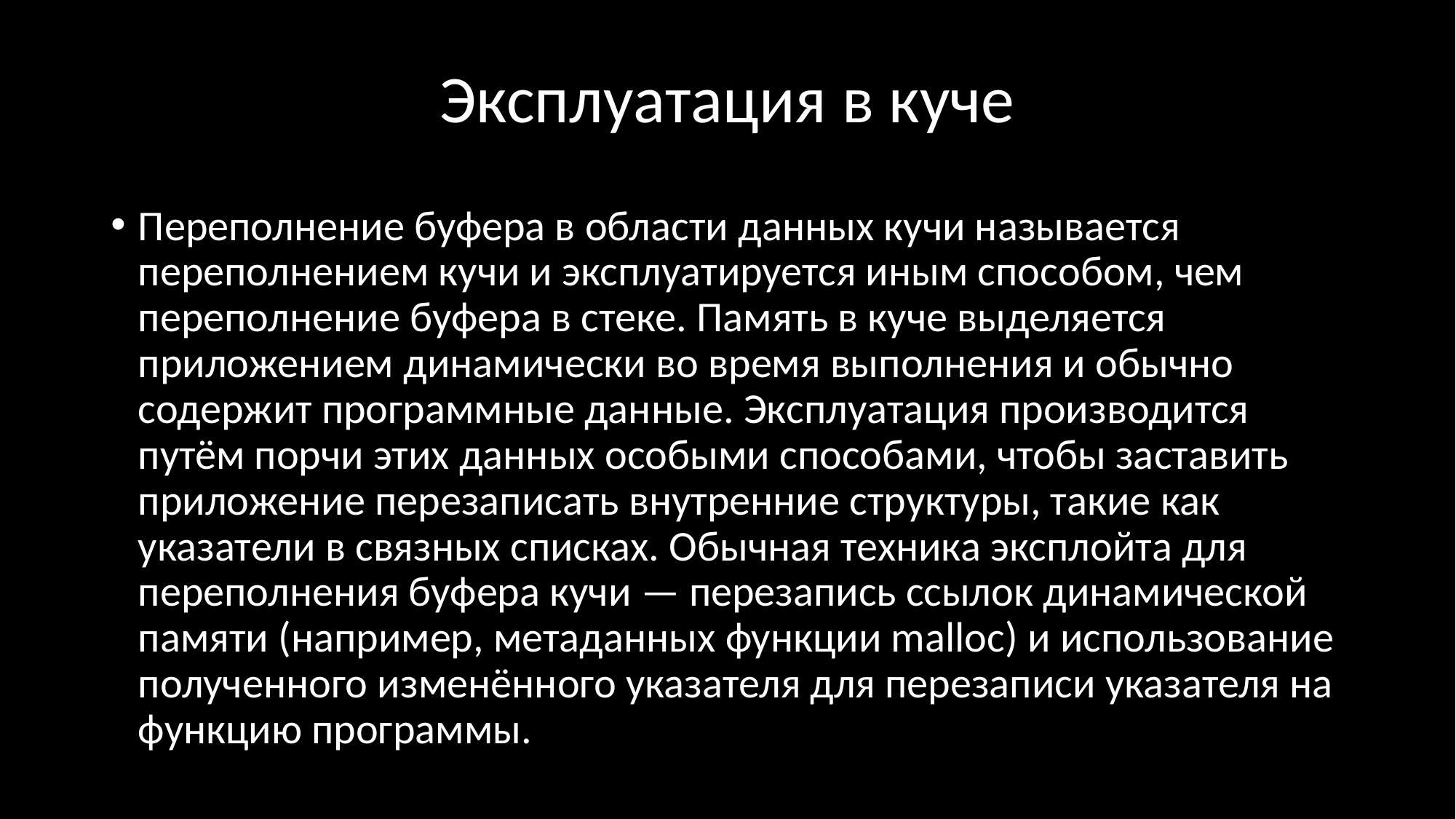

# Эксплуатация в куче
Переполнение буфера в области данных кучи называется переполнением кучи и эксплуатируется иным способом, чем переполнение буфера в стеке. Память в куче выделяется приложением динамически во время выполнения и обычно содержит программные данные. Эксплуатация производится путём порчи этих данных особыми способами, чтобы заставить приложение перезаписать внутренние структуры, такие как указатели в связных списках. Обычная техника эксплойта для переполнения буфера кучи — перезапись ссылок динамической памяти (например, метаданных функции malloc) и использование полученного изменённого указателя для перезаписи указателя на функцию программы.